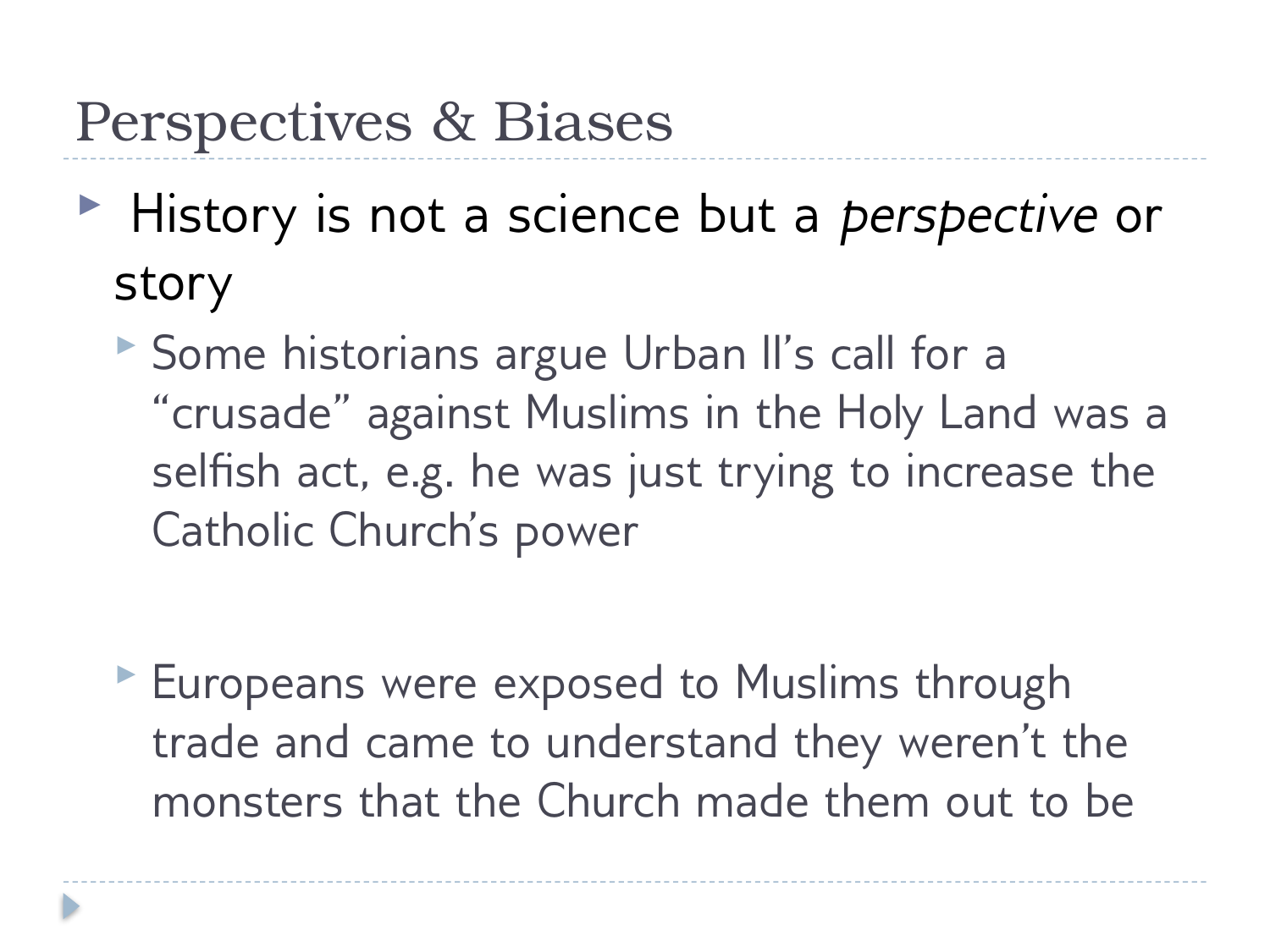

# Perspectives & Biases
 History is not a science but a perspective or story
Some historians argue Urban II’s call for a “crusade” against Muslims in the Holy Land was a selfish act, e.g. he was just trying to increase the Catholic Church’s power

Europeans were exposed to Muslims through trade and came to understand they weren’t the monsters that the Church made them out to be